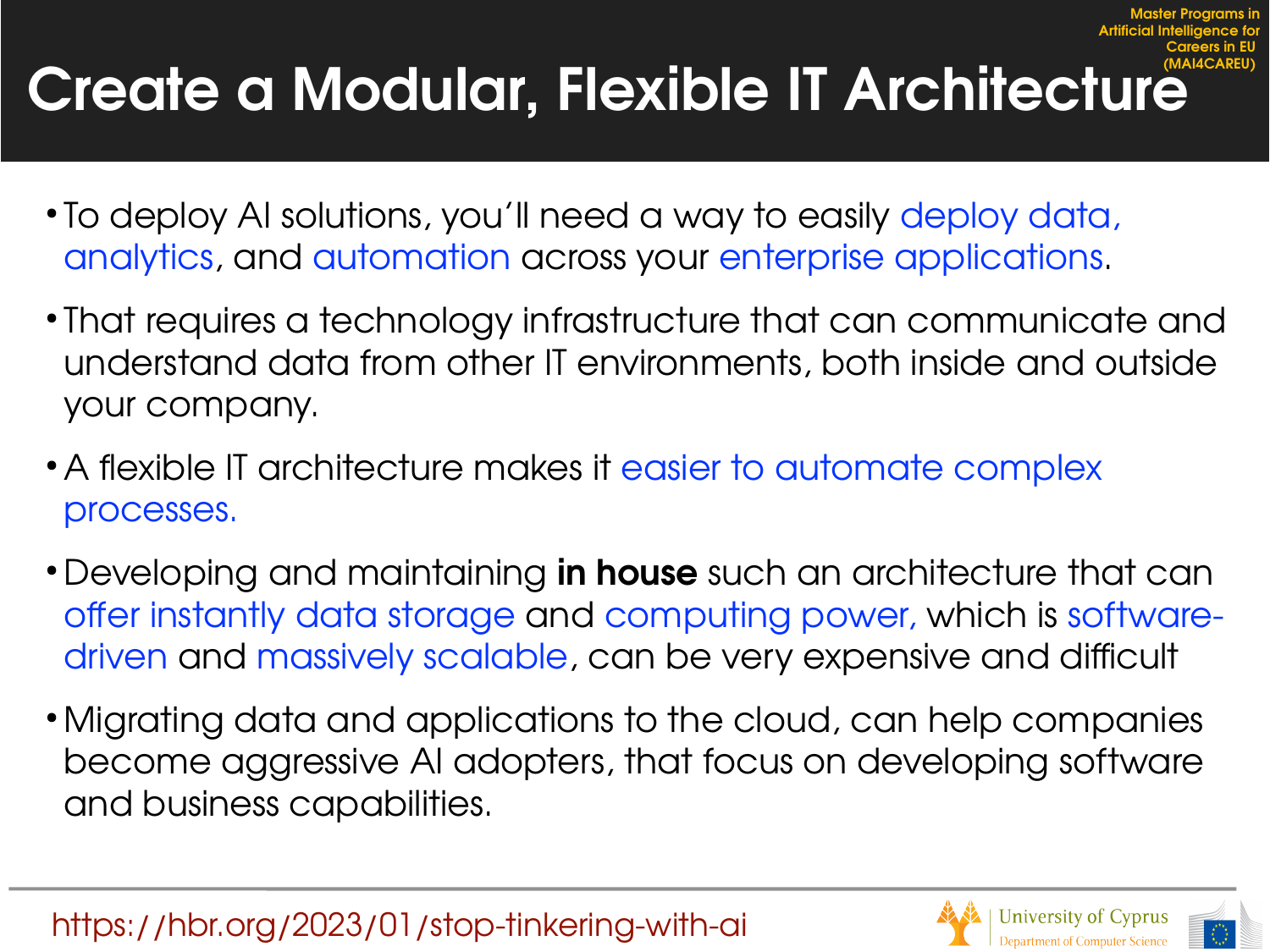

# Create a Modular, Flexible IT Architecture
To deploy AI solutions, you’ll need a way to easily deploy data, analytics, and automation across your enterprise applications.
That requires a technology infrastructure that can communicate and understand data from other IT environments, both inside and outside your company.
A flexible IT architecture makes it easier to automate complex processes.
Developing and maintaining in house such an architecture that can offer instantly data storage and computing power, which is software-driven and massively scalable, can be very expensive and difficult
Migrating data and applications to the cloud, can help companies become aggressive AI adopters, that focus on developing software and business capabilities.
https://hbr.org/2023/01/stop-tinkering-with-ai
159